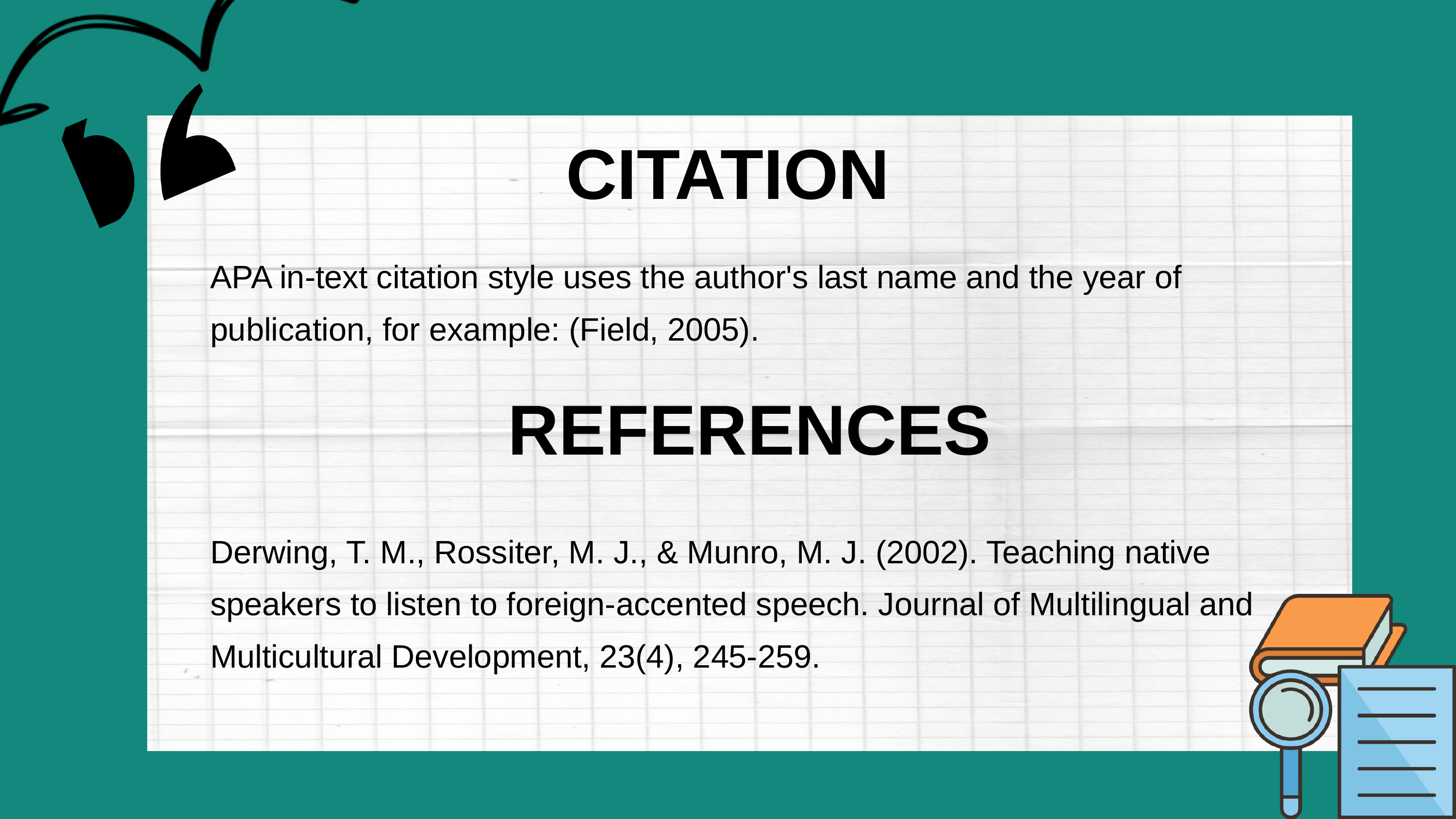

CITATION
APA in-text citation style uses the author's last name and the year of publication, for example: (Field, 2005).
REFERENCES

Derwing, T. M., Rossiter, M. J., & Munro, M. J. (2002). Teaching native speakers to listen to foreign-accented speech. Journal of Multilingual and Multicultural Development, 23(4), 245-259.